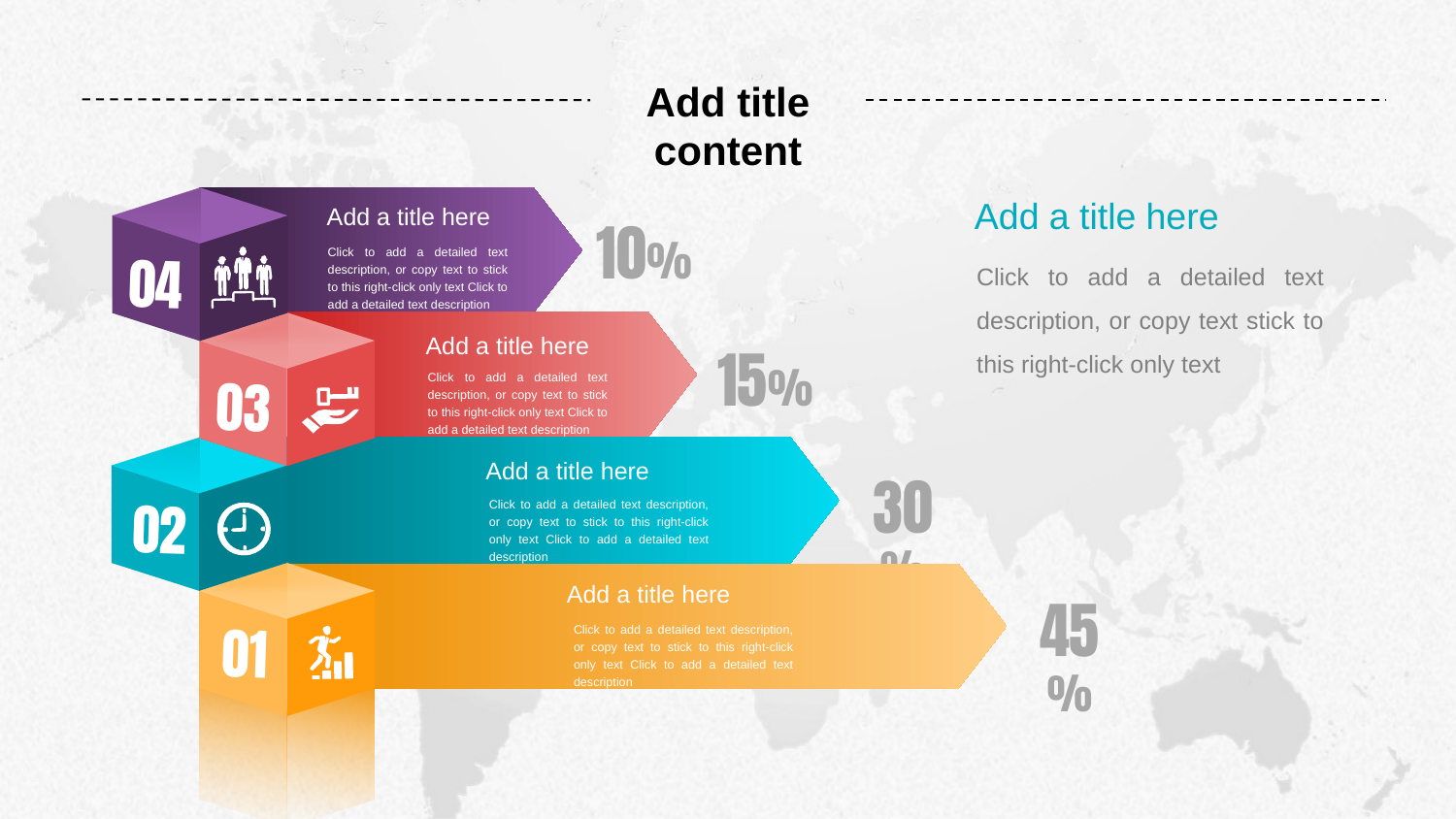

Add title content
Add a title here

Add a title here
Click to add a detailed text description, or copy text to stick to this right-click only text Click to add a detailed text description

04

10%
Click to add a detailed text description, or copy text stick to this right-click only text

03

Add a title here
Click to add a detailed text description, or copy text to stick to this right-click only text Click to add a detailed text description
15%

02

Add a title here
Click to add a detailed text description, or copy text to stick to this right-click only text Click to add a detailed text description
30%

01

Add a title here
Click to add a detailed text description, or copy text to stick to this right-click only text Click to add a detailed text description
45%